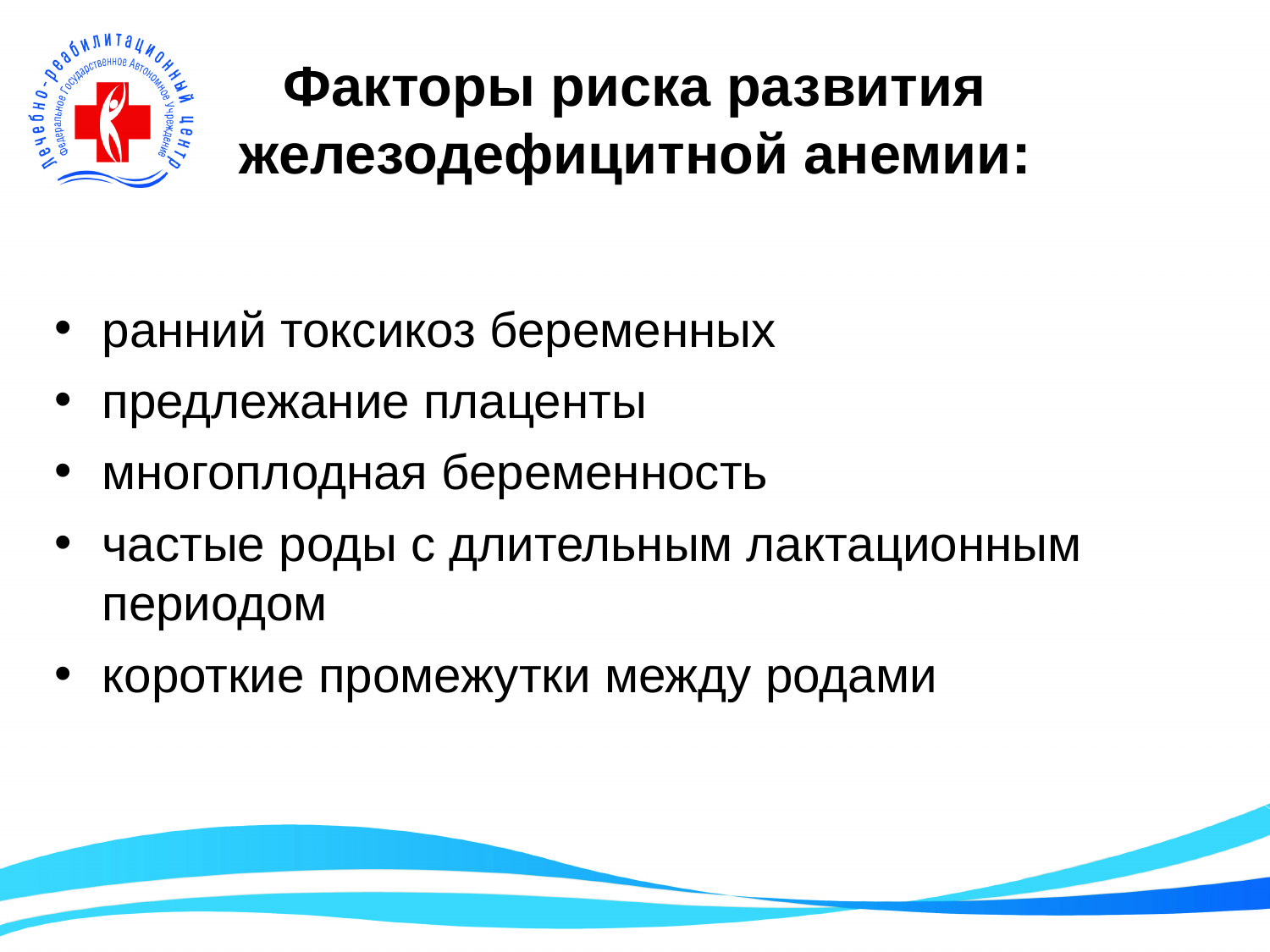

# Факторы риска развития железодефицитной анемии:
ранний токсикоз беременных
предлежание плаценты
многоплодная беременность
частые роды с длительным лактационным периодом
короткие промежутки между родами